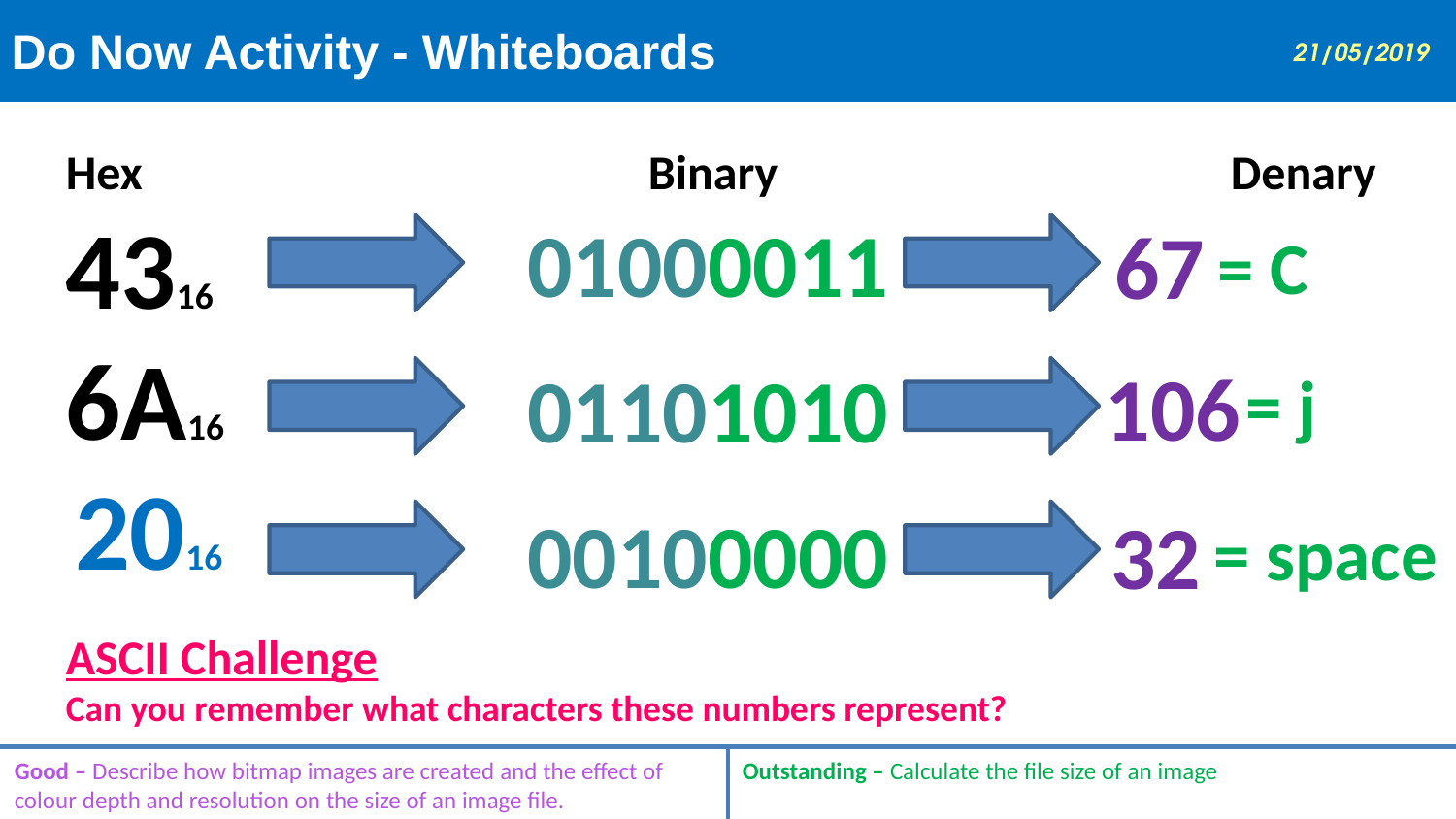

# Do Now Activity - Whiteboards
21/05/2019
Hex				Binary				Denary
4316
6A16

ASCII Challenge
Can you remember what characters these numbers represent?
01000011
67

 = C
106
01101010
 = j

2016
00100000
32

= space